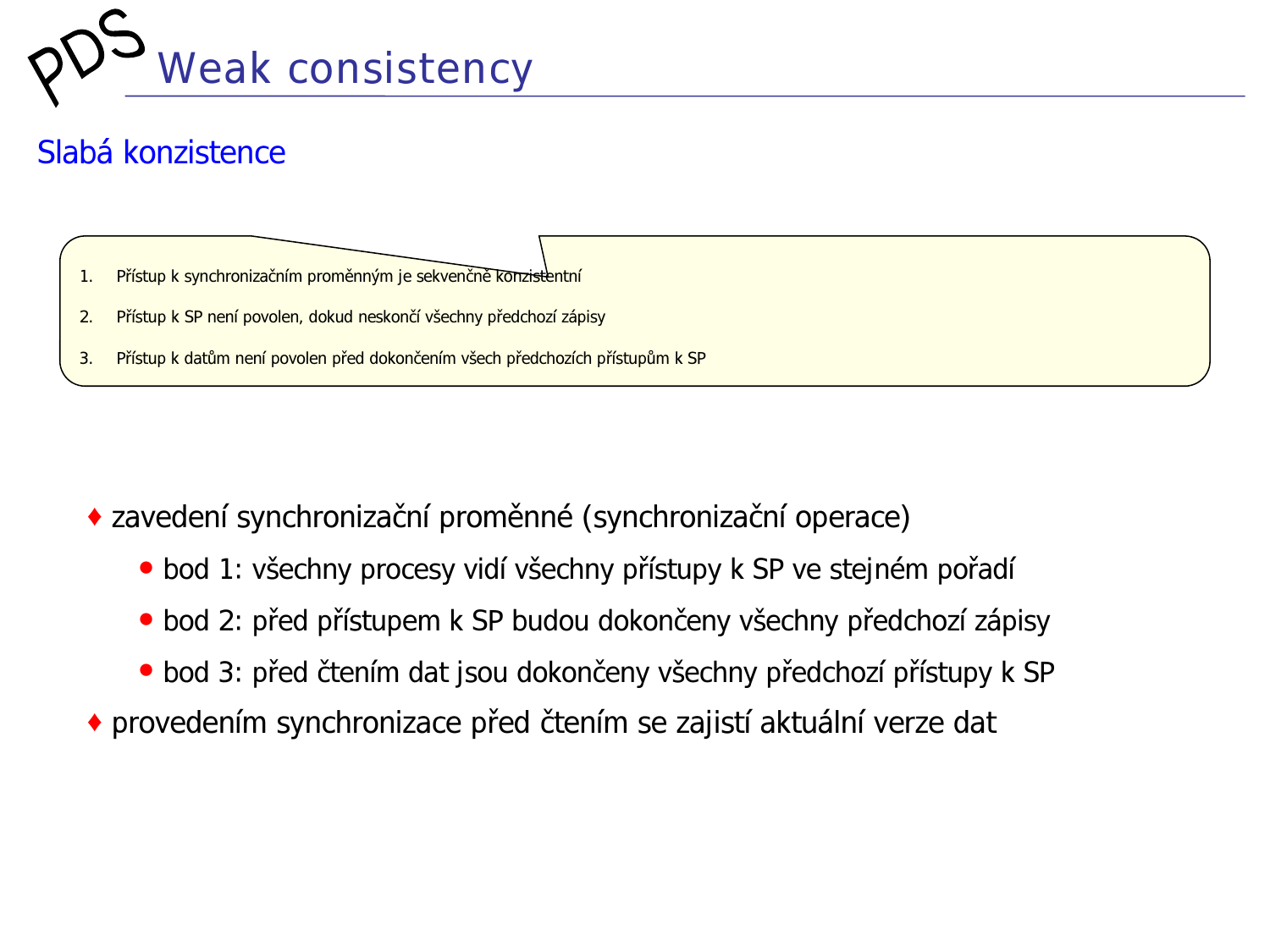

# Weak consistency
Slabá konzistence

zavedení synchronizační proměnné (synchronizační operace)
 bod 1: všechny procesy vidí všechny přístupy k SP ve stejném pořadí
 bod 2: před přístupem k SP budou dokončeny všechny předchozí zápisy
 bod 3: před čtením dat jsou dokončeny všechny předchozí přístupy k SP
provedením synchronizace před čtením se zajistí aktuální verze dat
1.	Přístup k synchronizačním proměnným je sekvenčně konzistentní
2.	Přístup k SP není povolen, dokud neskončí všechny předchozí zápisy
3.	Přístup k datům není povolen před dokončením všech předchozích přístupům k SP